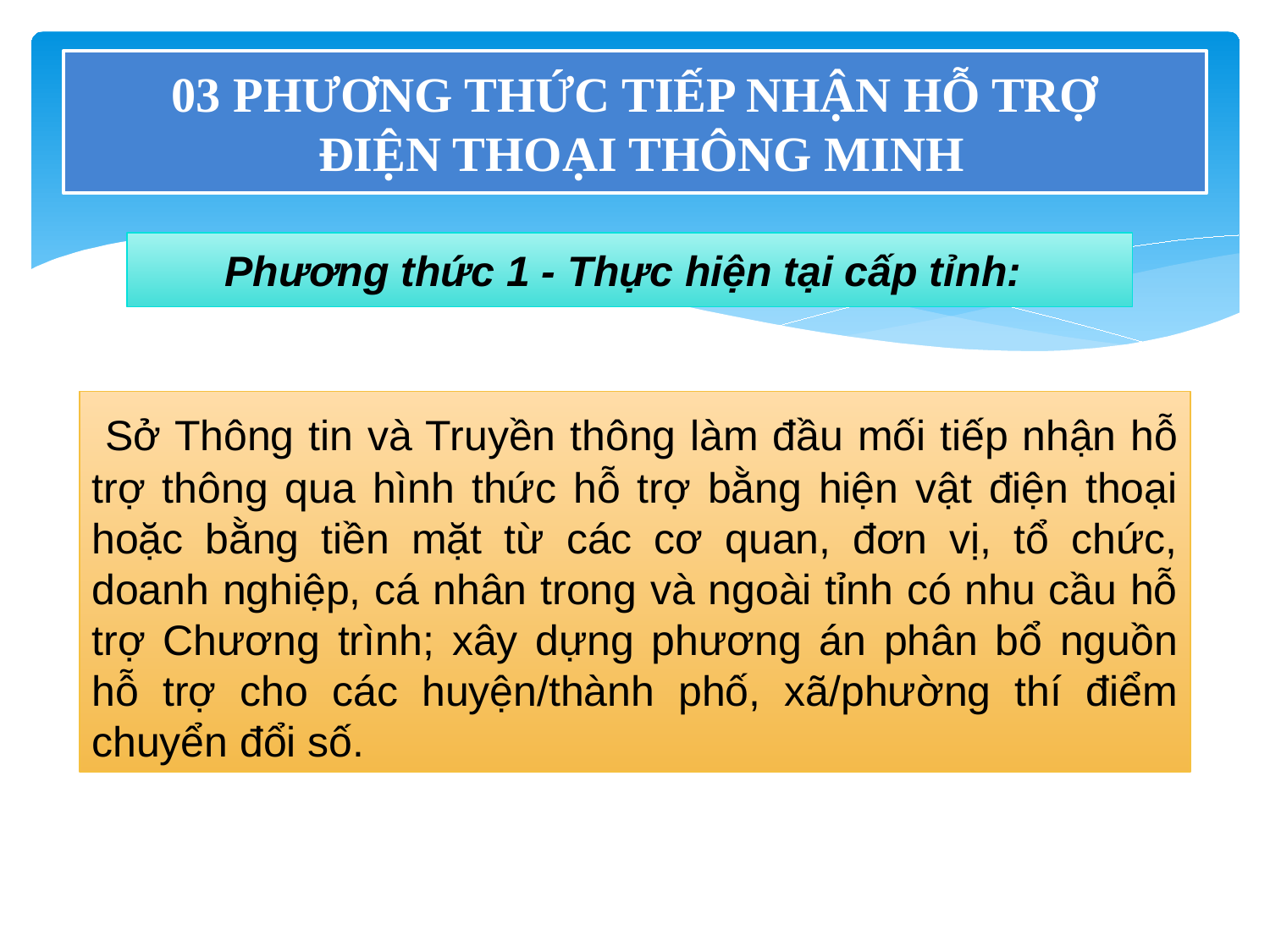

03 PHƯƠNG THỨC TIẾP NHẬN HỖ TRỢ
 ĐIỆN THOẠI THÔNG MINH
03 PHƯƠNG THỨC TIẾP NHẬN HỖ TRỢ
 ĐIỆN THOẠI THÔNG MINH
Phương thức 1 - Thực hiện tại cấp tỉnh:
 Sở Thông tin và Truyền thông làm đầu mối tiếp nhận hỗ trợ thông qua hình thức hỗ trợ bằng hiện vật điện thoại hoặc bằng tiền mặt từ các cơ quan, đơn vị, tổ chức, doanh nghiệp, cá nhân trong và ngoài tỉnh có nhu cầu hỗ trợ Chương trình; xây dựng phương án phân bổ nguồn hỗ trợ cho các huyện/thành phố, xã/phường thí điểm chuyển đổi số.